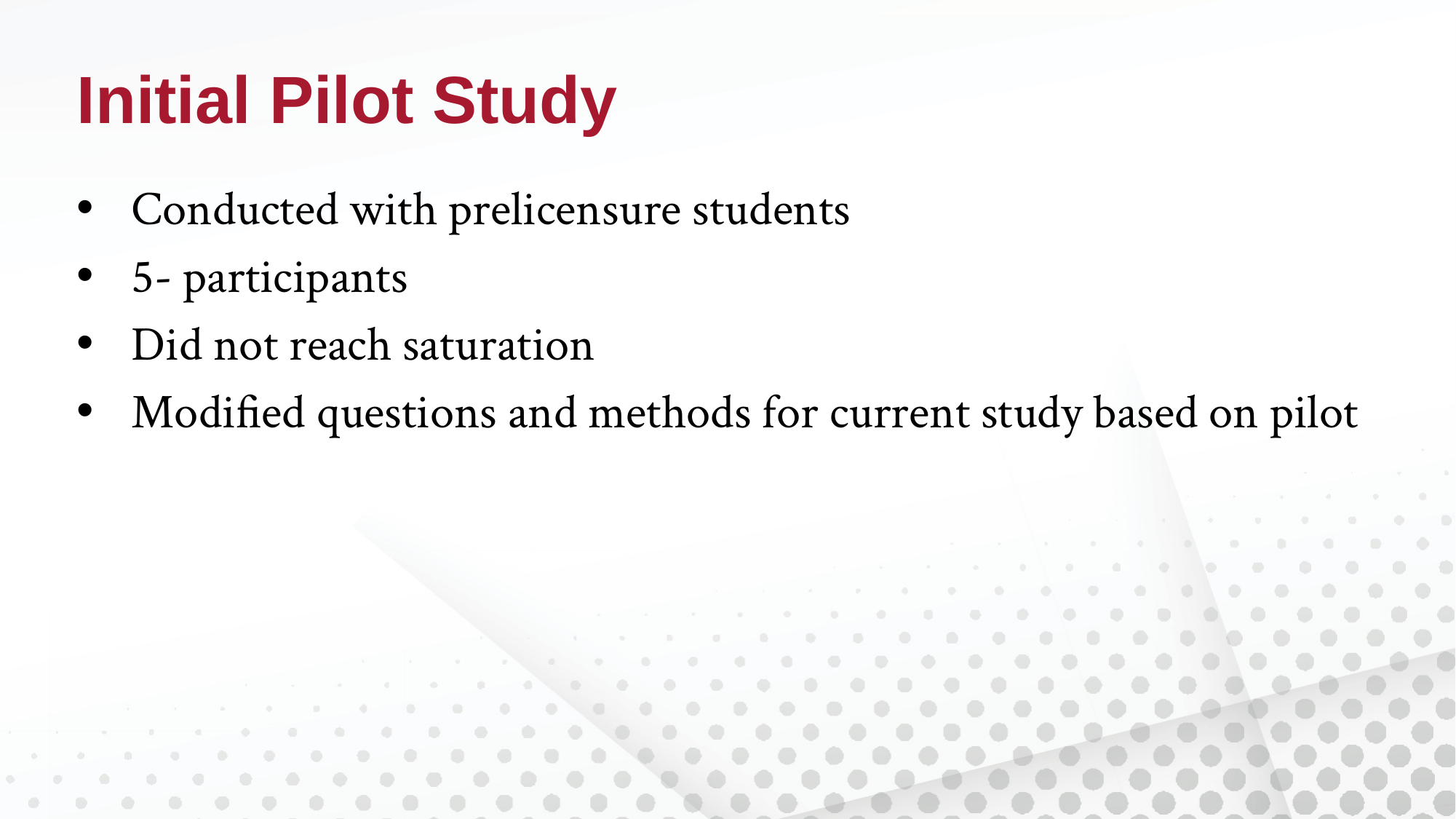

# Initial Pilot Study
Conducted with prelicensure students
5- participants
Did not reach saturation
Modified questions and methods for current study based on pilot